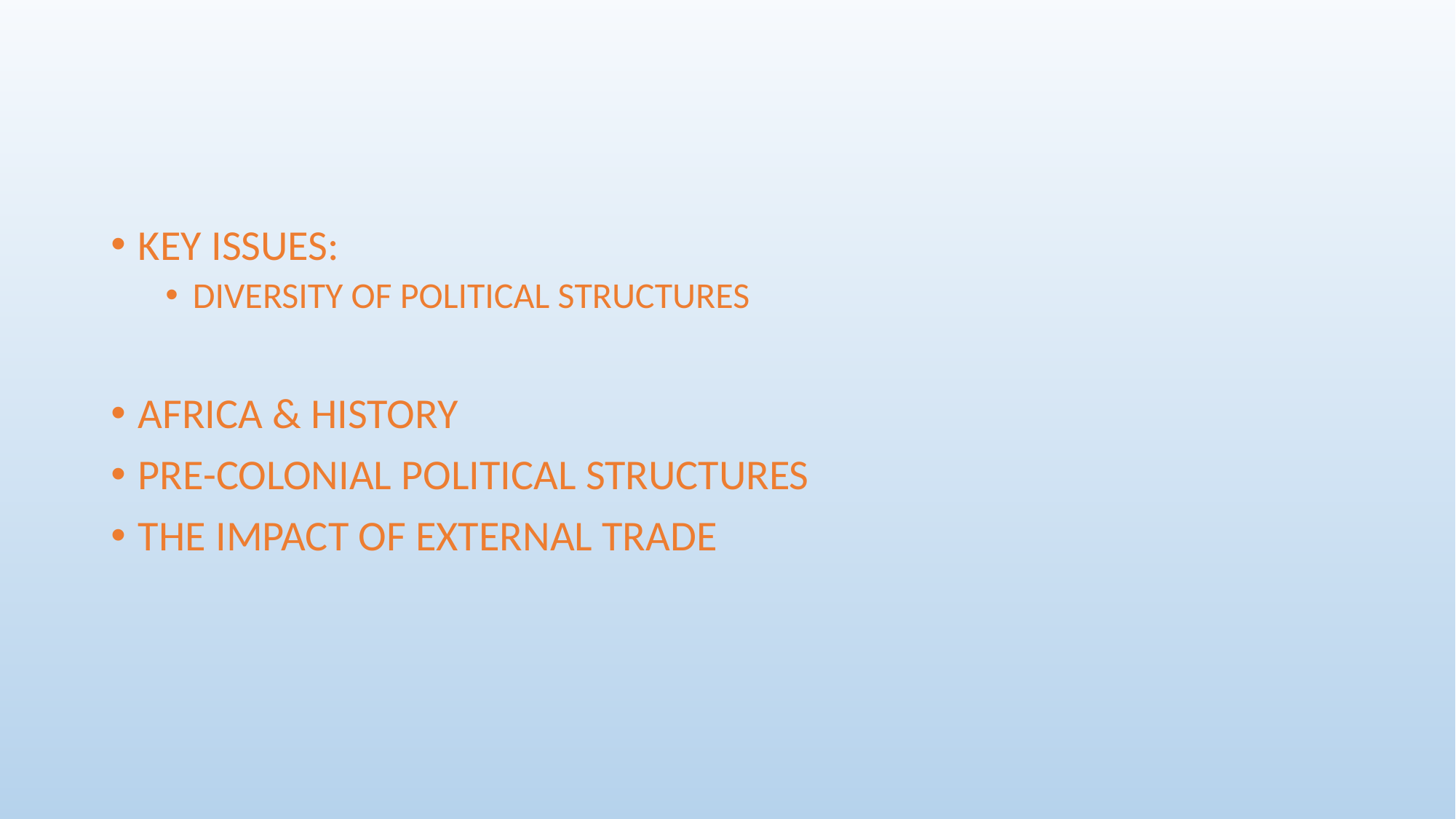

#
KEY ISSUES:
DIVERSITY OF POLITICAL STRUCTURES

AFRICA & HISTORY
PRE-COLONIAL POLITICAL STRUCTURES
THE IMPACT OF EXTERNAL TRADE